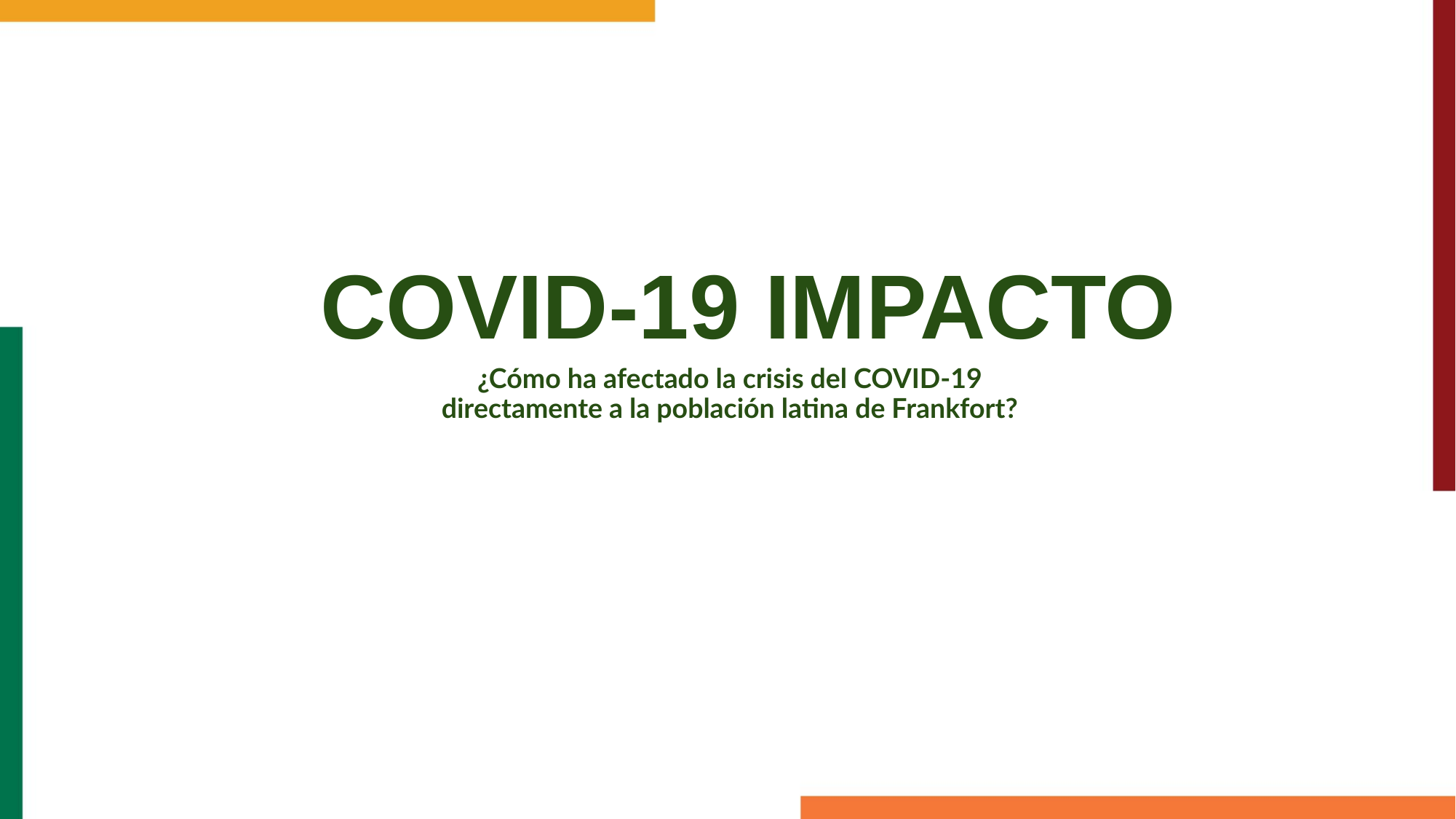

COVID-19 IMPACTO
¿Cómo ha afectado la crisis del COVID-19 directamente a la población latina de Frankfort?